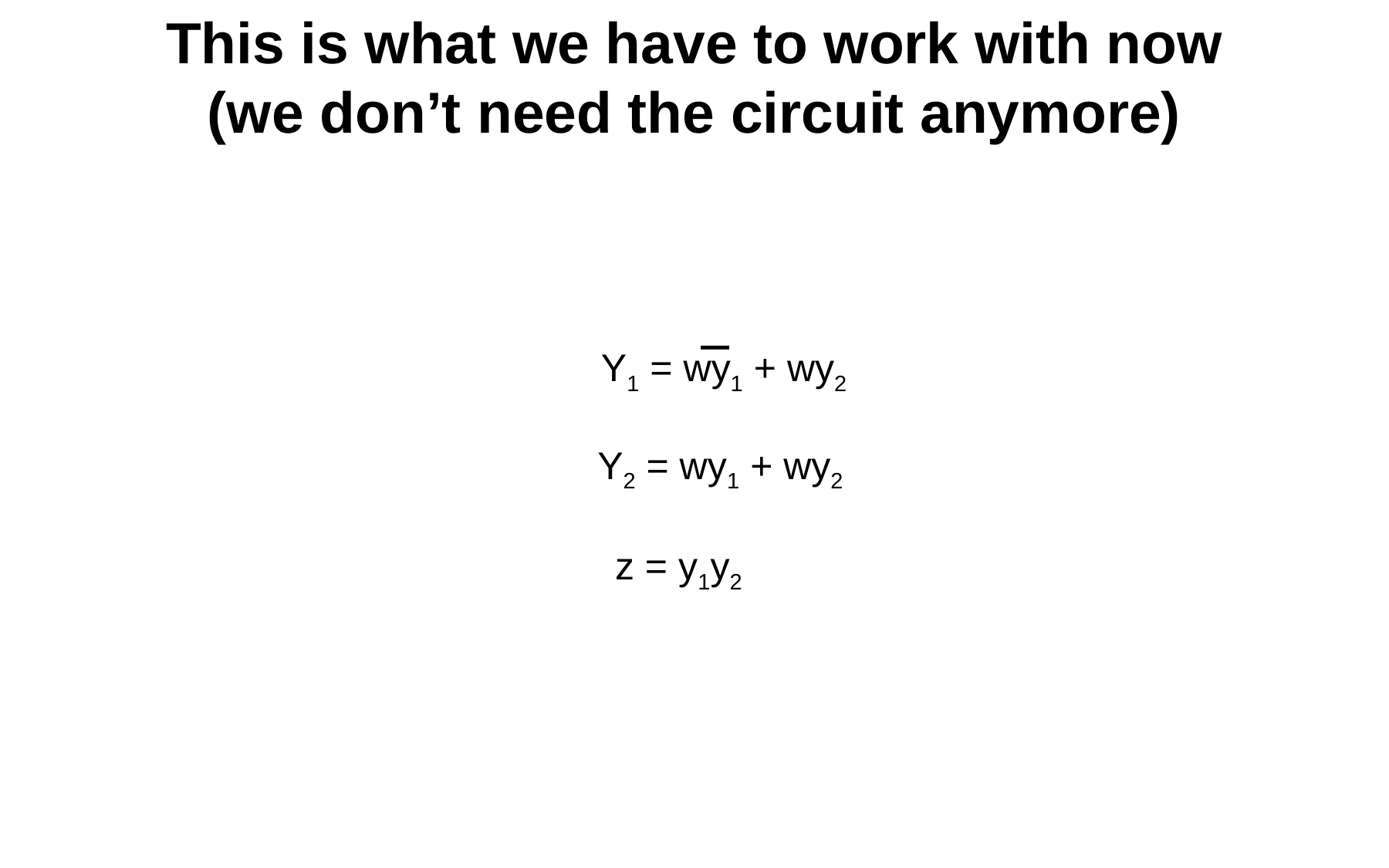

This is what we have to work with now
(we don’t need the circuit anymore)
Y1 = wy1 + wy2
Y2 = wy1 + wy2
z = y1y2